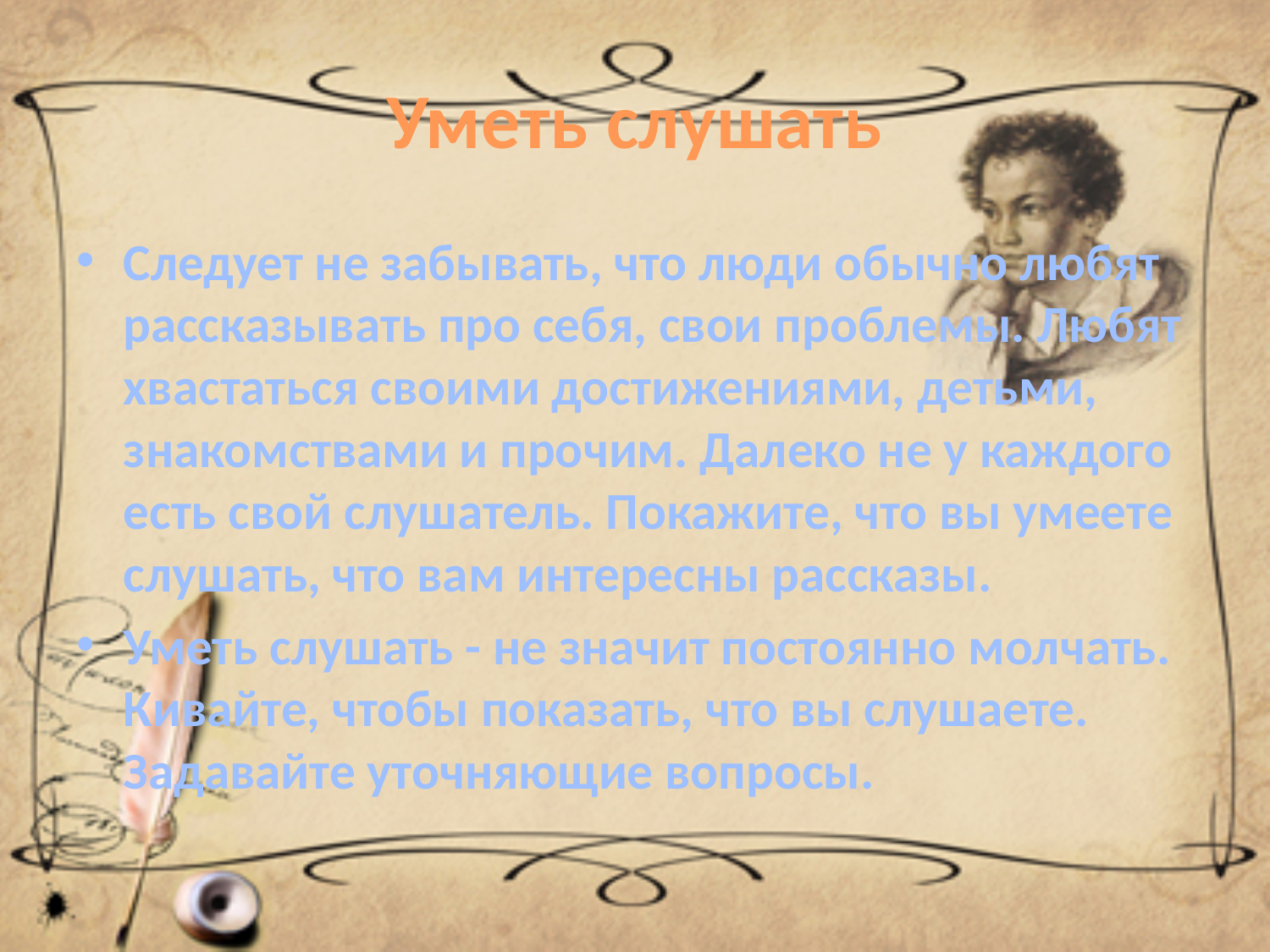

# Уметь слушать
Следует не забывать, что люди обычно любят рассказывать про себя, свои проблемы. Любят хвастаться своими достижениями, детьми, знакомствами и прочим. Далеко не у каждого есть свой слушатель. Покажите, что вы умеете слушать, что вам интересны рассказы.
Уметь слушать - не значит постоянно молчать. Кивайте, чтобы показать, что вы слушаете. Задавайте уточняющие вопросы.